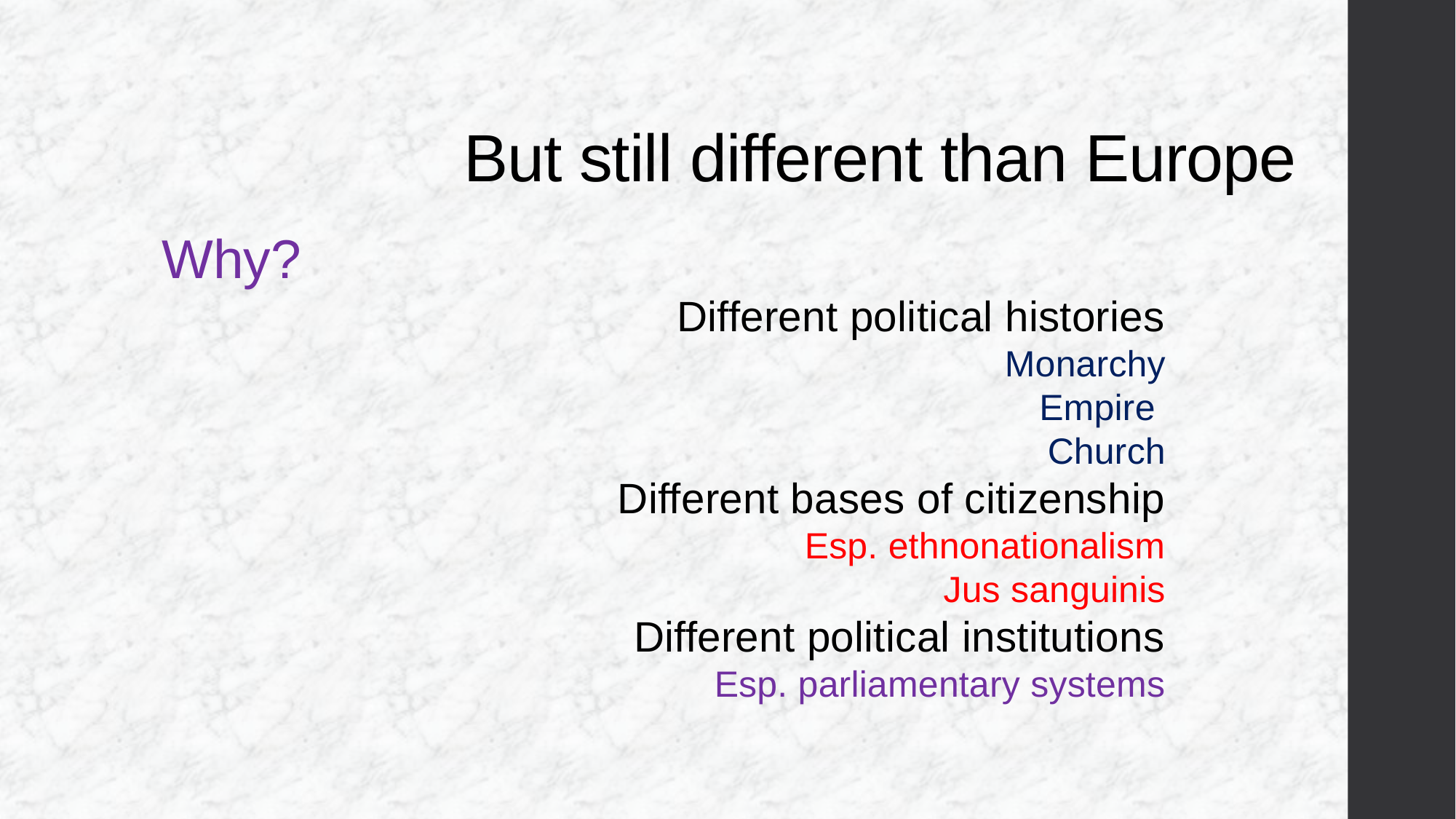

# But still different than Europe
Why?
Different political histories
Monarchy
Empire
Church
Different bases of citizenship
Esp. ethnonationalism
Jus sanguinis
Different political institutions
Esp. parliamentary systems